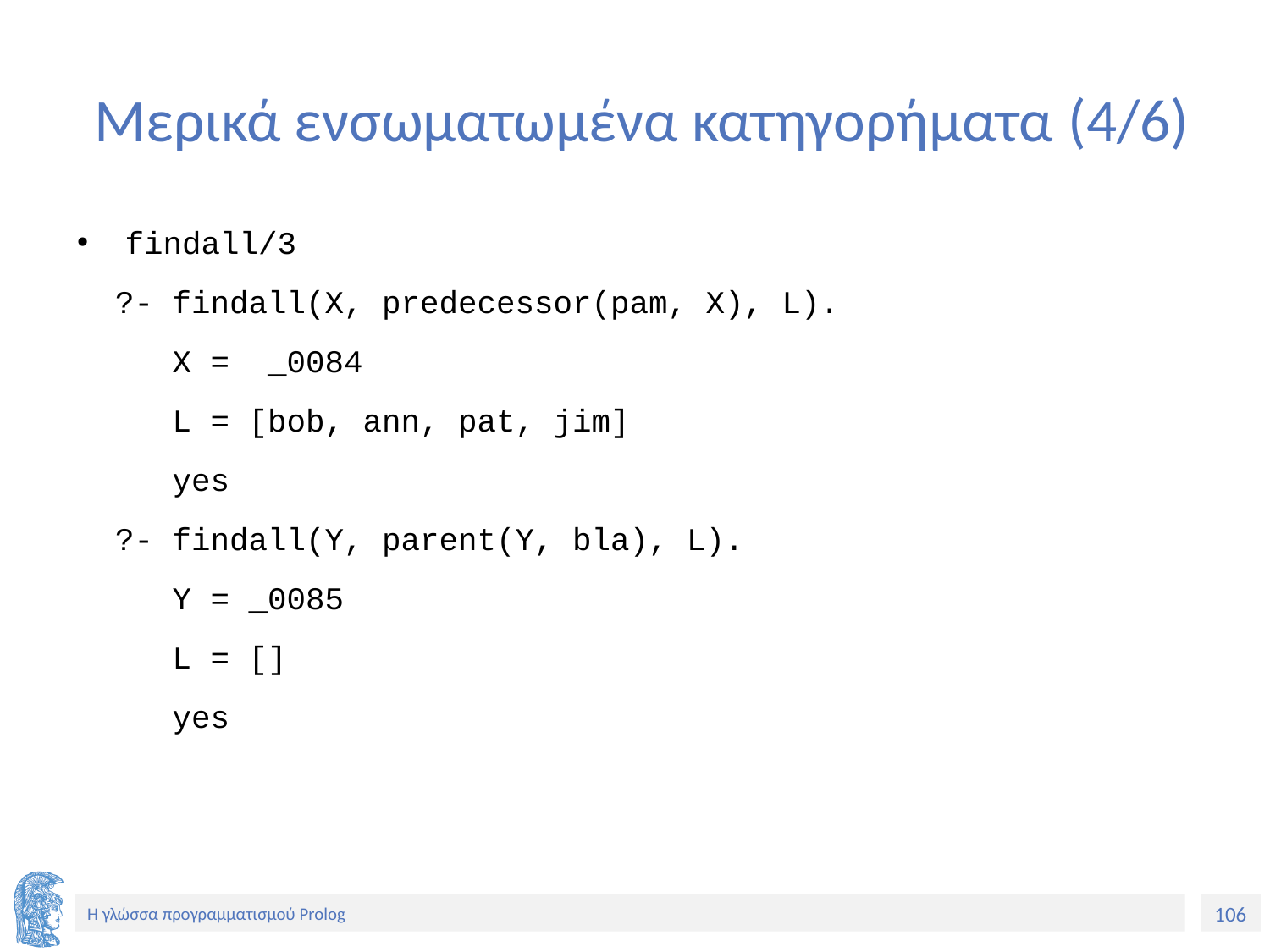

# Μερικά ενσωματωμένα κατηγορήματα (4/6)
findall/3
  ?- findall(X, predecessor(pam, X), L).
     X =  _0084
     L = [bob, ann, pat, jim]
     yes
  ?- findall(Y, parent(Y, bla), L).
     Y = _0085
     L = []
     yes